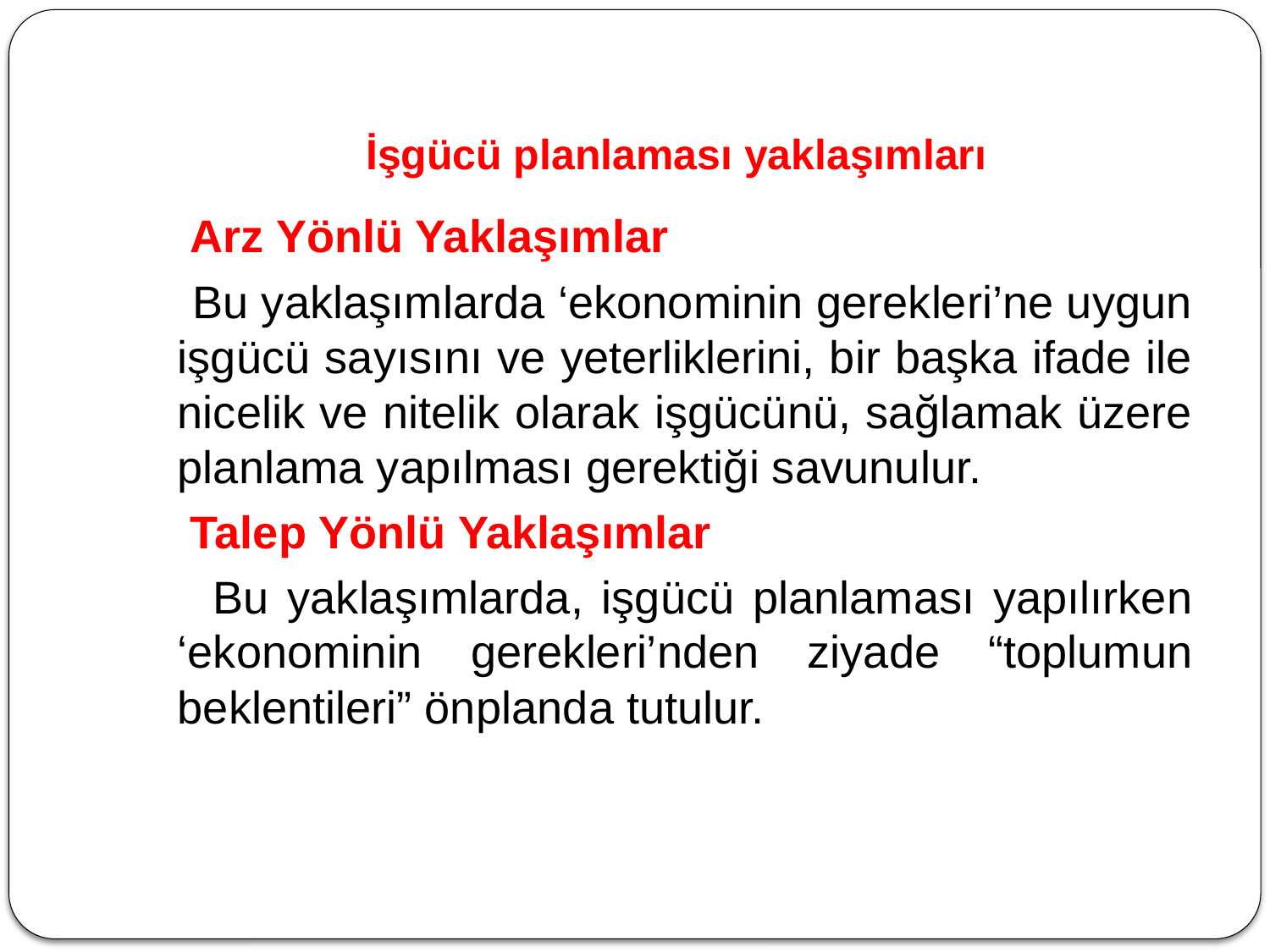

# İşgücü planlaması yaklaşımları
    Arz Yönlü Yaklaşımlar
    Bu yaklaşımlarda ‘ekonominin gerekleri’ne uygun işgücü sayısını ve yeterliklerini, bir başka ifade ile nicelik ve nitelik olarak işgücünü, sağlamak üzere planlama yapılması gerektiği savunulur.
    Talep Yönlü Yaklaşımlar
    Bu yaklaşımlarda, işgücü planlaması yapılırken ‘ekonominin gerekleri’nden ziyade “toplumun beklentileri” önplanda tutulur.